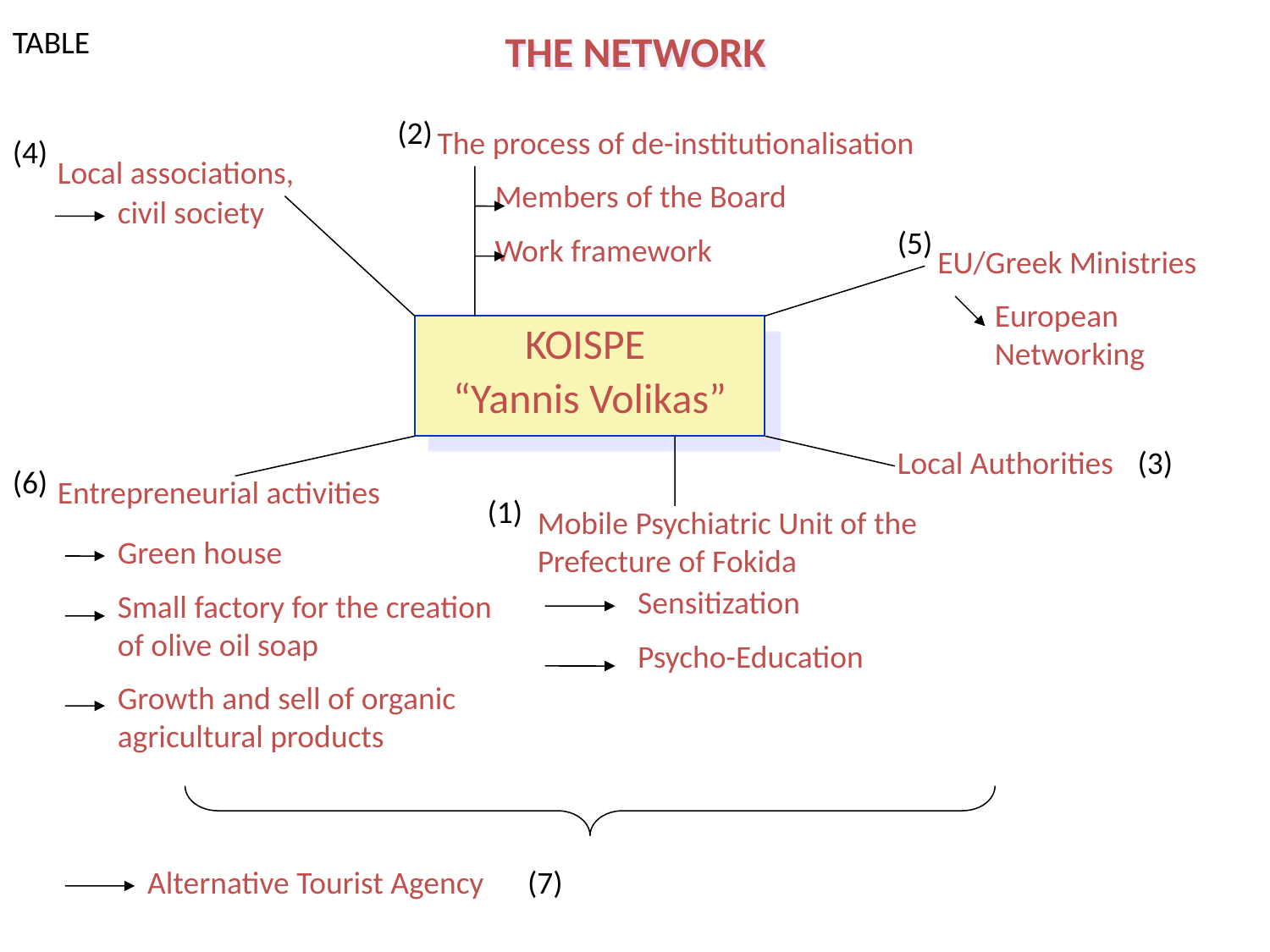

TABLE
# THE NETWORK
(2)
The process of de-institutionalisation
        Members of the Board
        Work framework
(4)
Local associations,

civil society

(5)
EU/Greek Ministries

European Networking

KOISPE
“Yannis Volikas”

Local Authorities
(3)
(6)
Entrepreneurial activities
(1)
Mobile Psychiatric Unit of the Prefecture of Fokida
Green house
Small factory for the creation of olive oil soap
Growth and sell of organic agricultural products

Sensitization
Psycho-Education

Alternative Tourist Agency
(7)